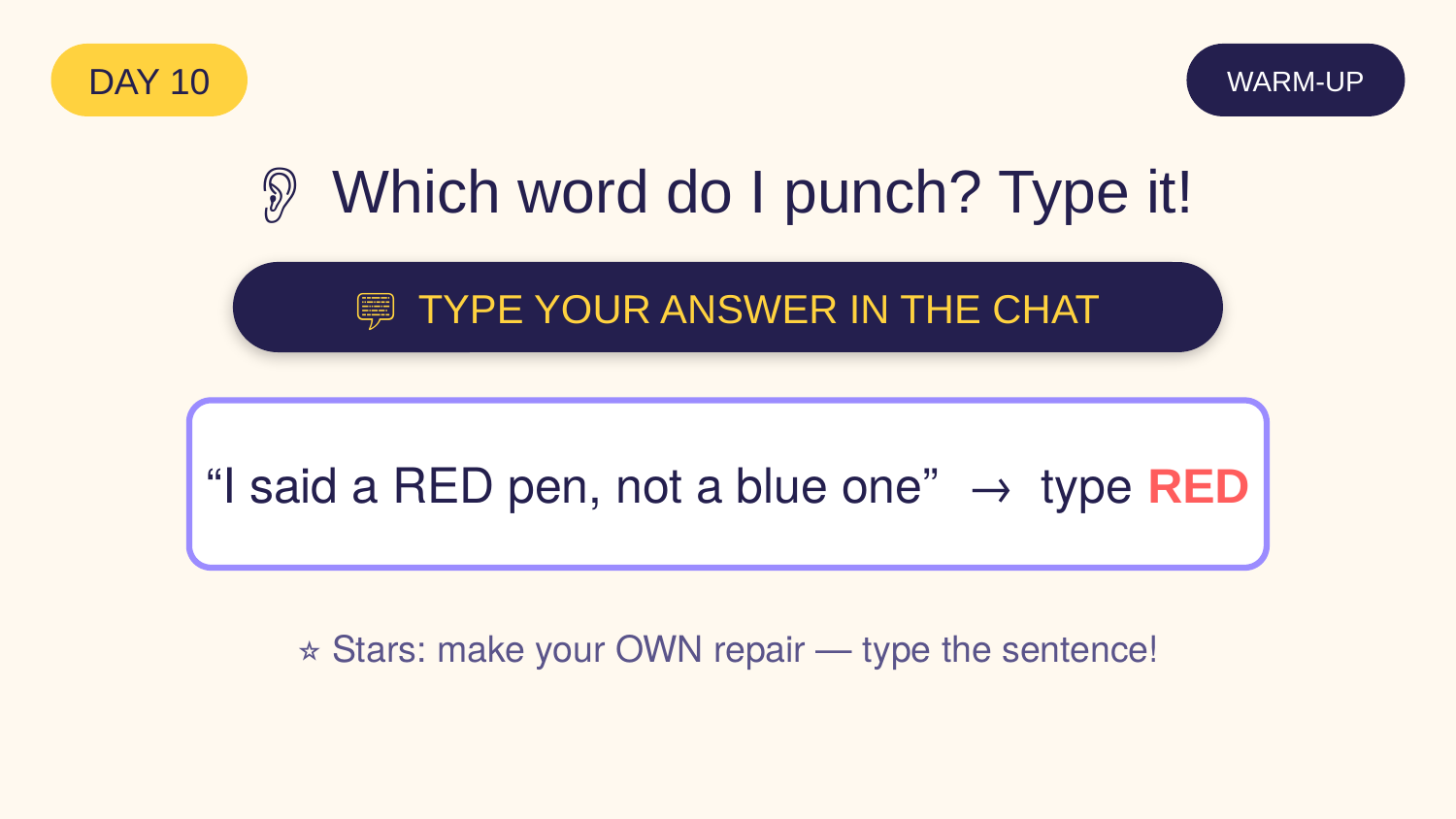

DAY 10

WARM-UP
👂  Which word do I punch? Type it!

💬  TYPE YOUR ANSWER IN THE CHAT

“I said a RED pen, not a blue one”  →  type RED
⭐ Stars: make your OWN repair — type the sentence!